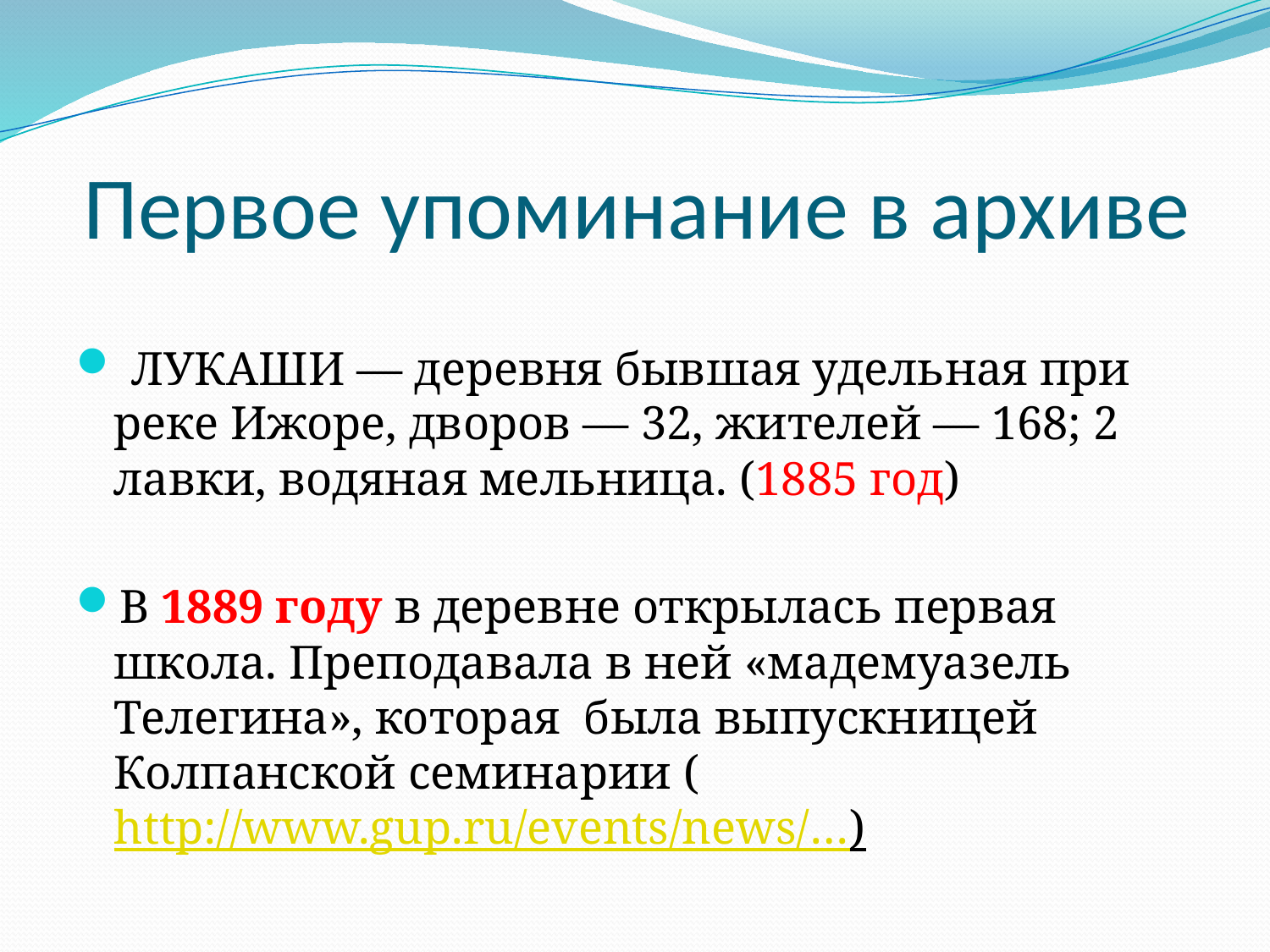

# Первое упоминание в архиве

 ЛУКАШИ — деревня бывшая удельная при реке Ижоре, дворов — 32, жителей — 168; 2 лавки, водяная мельница. (1885 год)

В 1889 году в деревне открылась первая школа. Преподавала в ней «мадемуазель Телегина», которая  была выпускницей Колпанской семинарии (http://www.gup.ru/events/news/…)